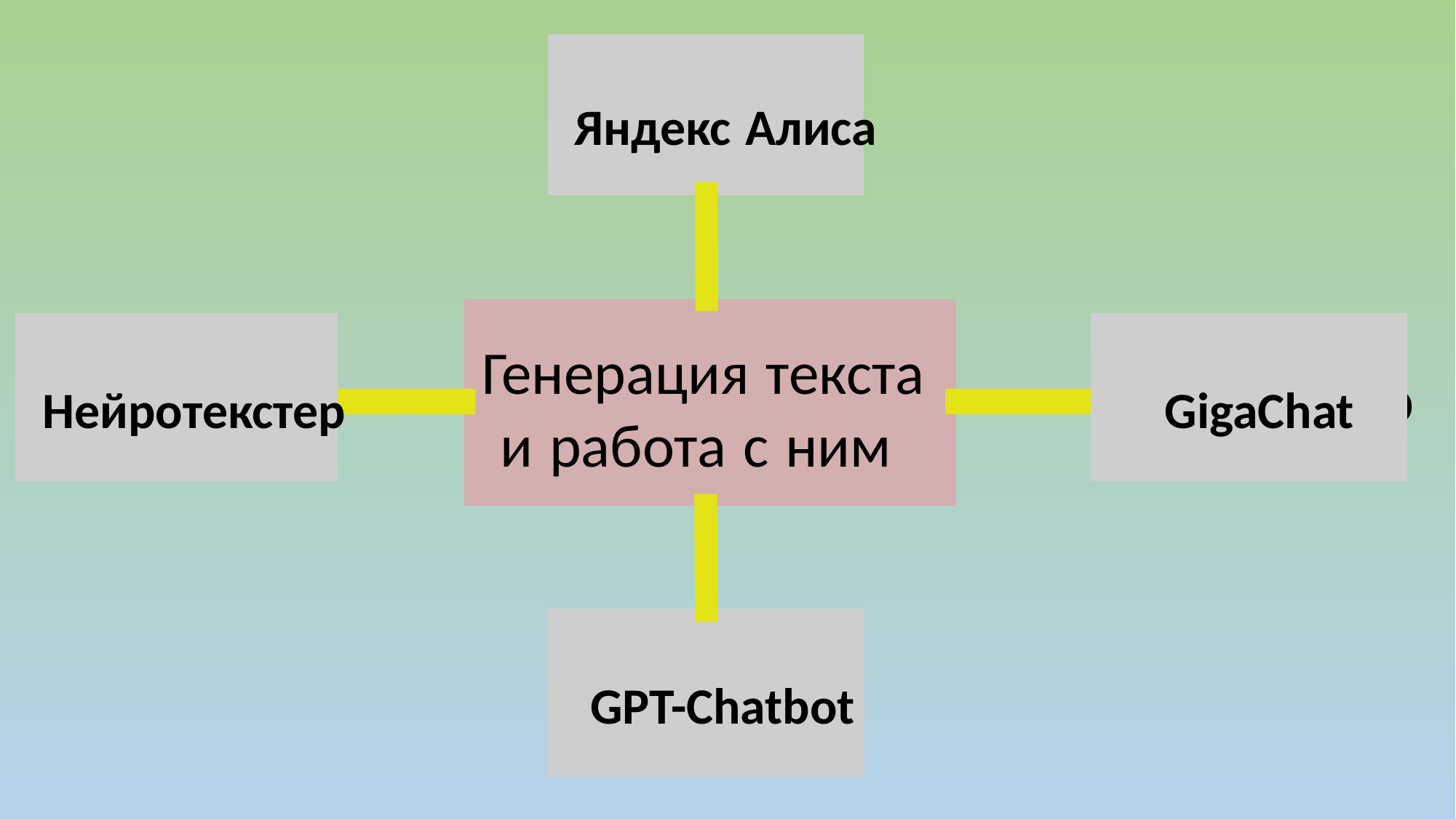

Яндекс Алиса

Генерация текста

Gamma.app
GigaChat
Нейротекстер

и работа с ним

GPT-Chatbot